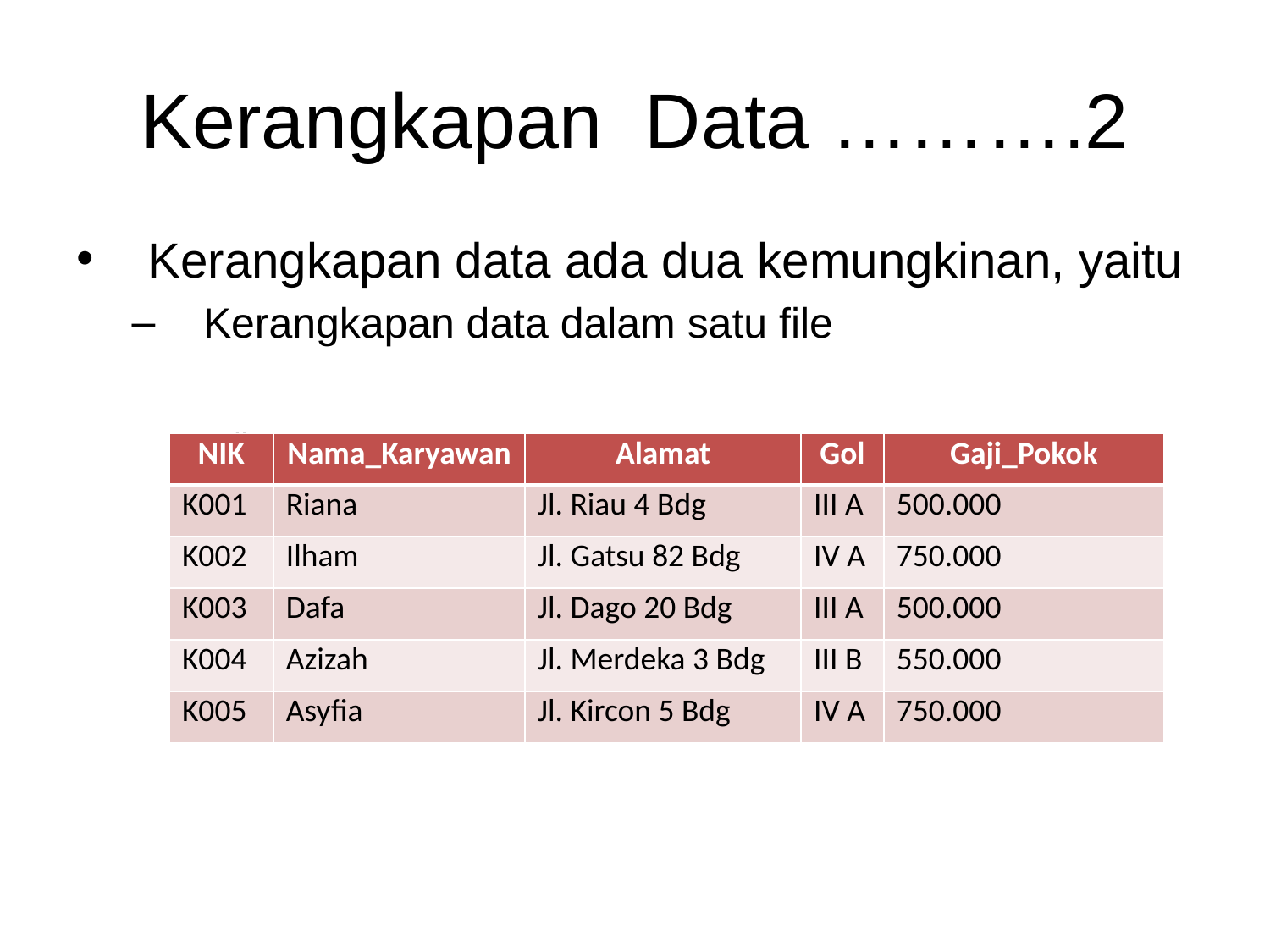

# Kerangkapan  Data ……….2
Kerangkapan data ada dua kemungkinan, yaitu
Kerangkapan data dalam satu file

       File Karyawan

| NIK | Nama\_Karyawan | Alamat | Gol | Gaji\_Pokok |
| --- | --- | --- | --- | --- |
| K001 | Riana | Jl. Riau 4 Bdg | III A | 500.000 |
| K002 | Ilham | Jl. Gatsu 82 Bdg | IV A | 750.000 |
| K003 | Dafa | Jl. Dago 20 Bdg | III A | 500.000 |
| K004 | Azizah | Jl. Merdeka 3 Bdg | III B | 550.000 |
| K005 | Asyfia | Jl. Kircon 5 Bdg | IV A | 750.000 |